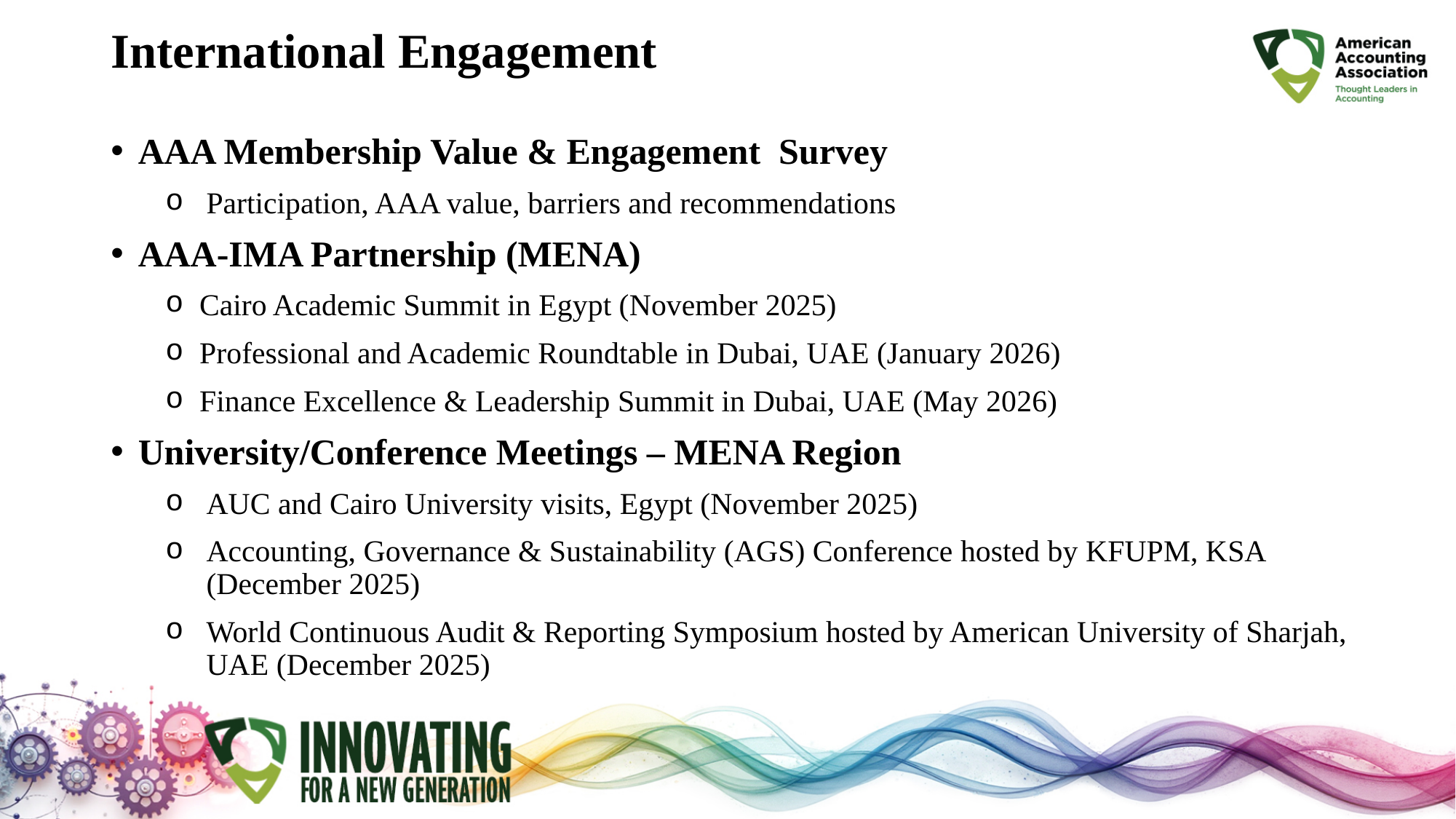

# International Engagement
AAA Membership Value & Engagement  Survey
Participation, AAA value, barriers and recommendations
AAA-IMA Partnership (MENA)
Cairo Academic Summit in Egypt (November 2025)
Professional and Academic Roundtable in Dubai, UAE (January 2026)
Finance Excellence & Leadership Summit in Dubai, UAE (May 2026)
University/Conference Meetings – MENA Region
AUC and Cairo University visits, Egypt (November 2025)
Accounting, Governance & Sustainability (AGS) Conference hosted by KFUPM, KSA (December 2025)
World Continuous Audit & Reporting Symposium hosted by American University of Sharjah, UAE (December 2025)